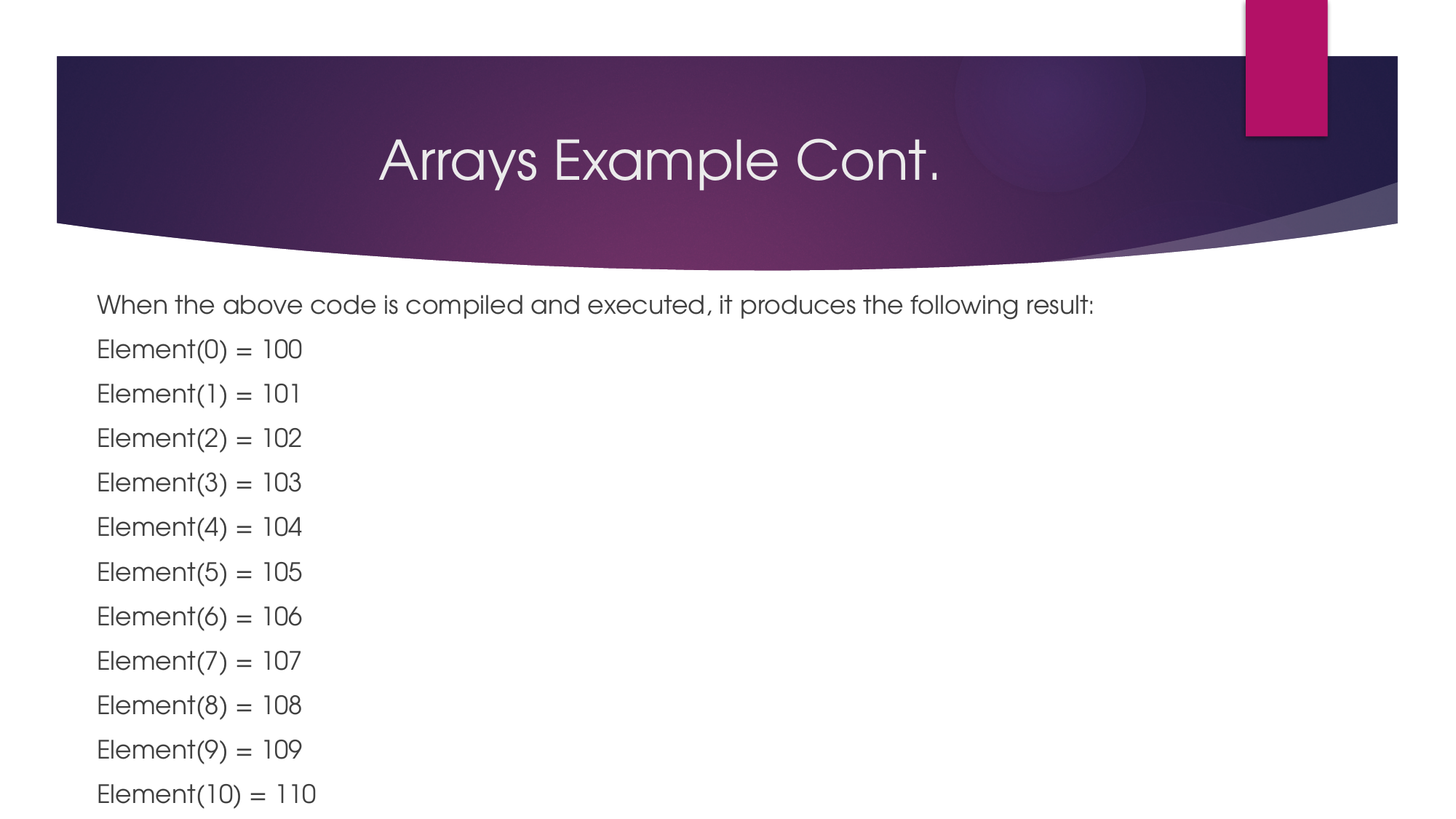

# Arrays Example Cont.
When the above code is compiled and executed, it produces the following result:
Element(0) = 100
Element(1) = 101
Element(2) = 102
Element(3) = 103
Element(4) = 104
Element(5) = 105
Element(6) = 106
Element(7) = 107
Element(8) = 108
Element(9) = 109
Element(10) = 110